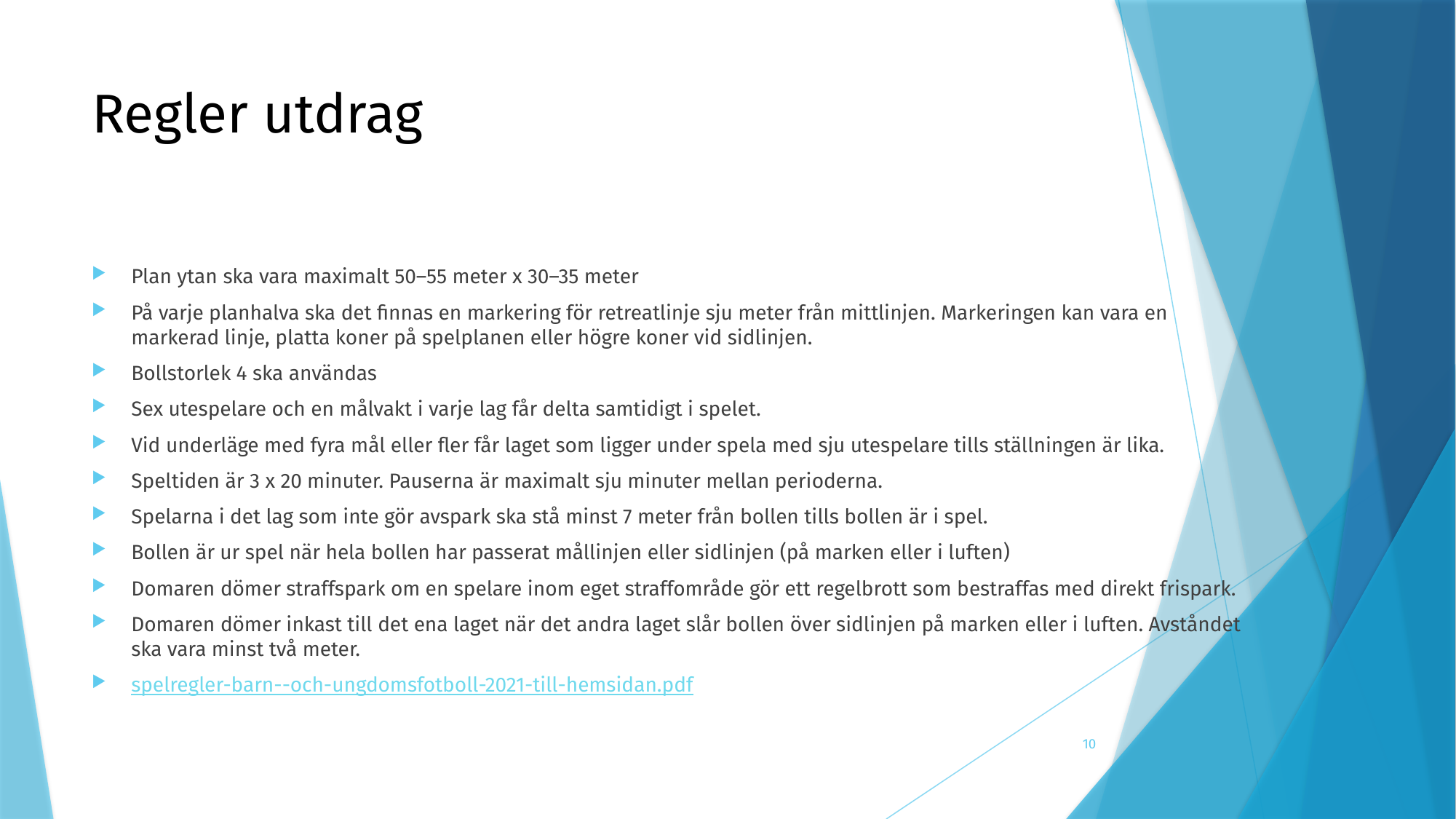

# Regler utdrag
Plan ytan ska vara maximalt 50–55 meter x 30–35 meter
På varje planhalva ska det finnas en markering för retreatlinje sju meter från mittlinjen. Markeringen kan vara en markerad linje, platta koner på spelplanen eller högre koner vid sidlinjen.
Bollstorlek 4 ska användas
Sex utespelare och en målvakt i varje lag får delta samtidigt i spelet.
Vid underläge med fyra mål eller fler får laget som ligger under spela med sju utespelare tills ställningen är lika.
Speltiden är 3 x 20 minuter. Pauserna är maximalt sju minuter mellan perioderna.
Spelarna i det lag som inte gör avspark ska stå minst 7 meter från bollen tills bollen är i spel.
Bollen är ur spel när hela bollen har passerat mållinjen eller sidlinjen (på marken eller i luften)
Domaren dömer straffspark om en spelare inom eget straffområde gör ett regelbrott som bestraffas med direkt frispark.
Domaren dömer inkast till det ena laget när det andra laget slår bollen över sidlinjen på marken eller i luften. Avståndet ska vara minst två meter.
spelregler-barn--och-ungdomsfotboll-2021-till-hemsidan.pdf

10